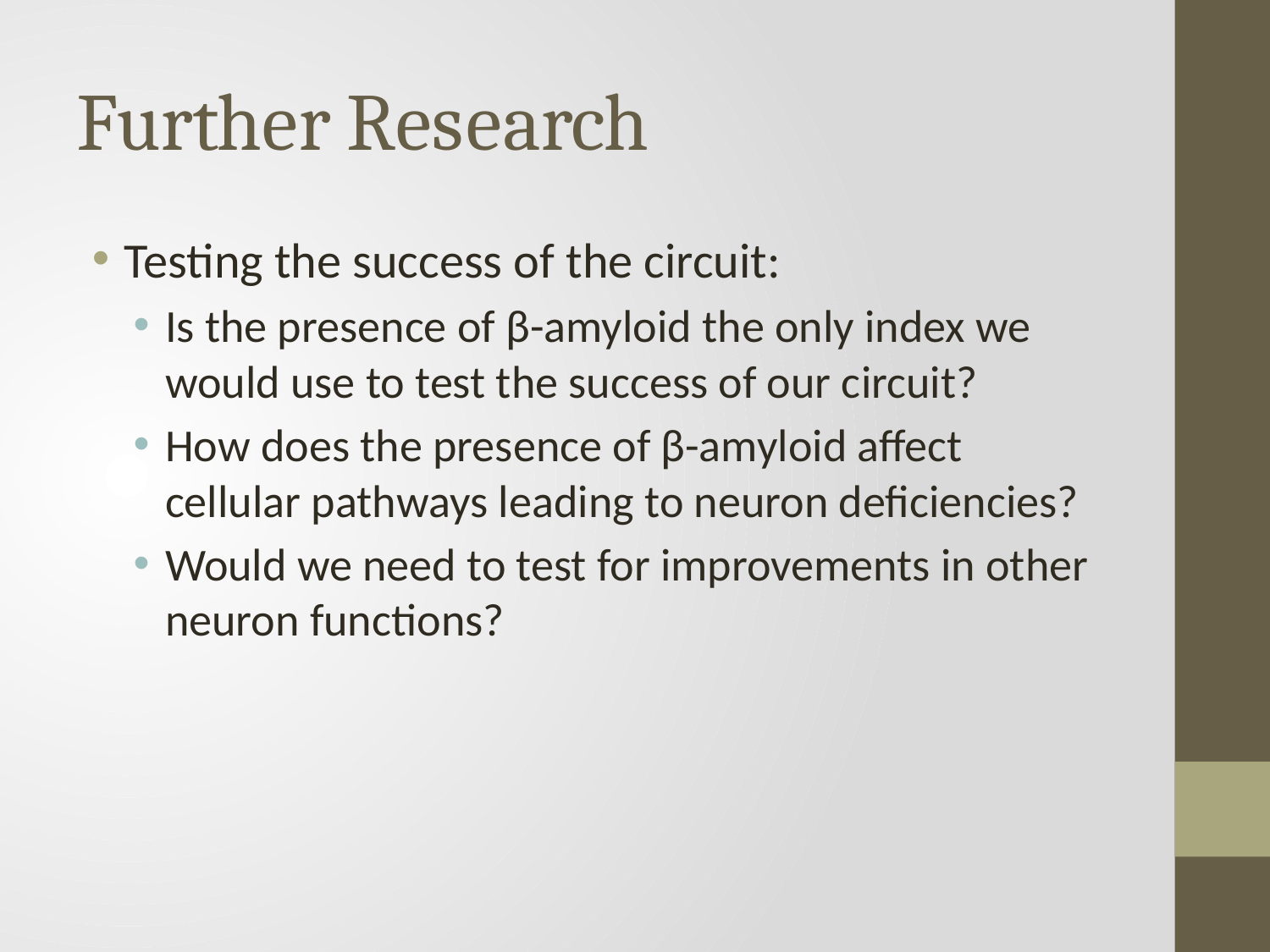

# Further Research
Testing the success of the circuit:
Is the presence of β-amyloid the only index we would use to test the success of our circuit?
How does the presence of β-amyloid affect cellular pathways leading to neuron deficiencies?
Would we need to test for improvements in other neuron functions?